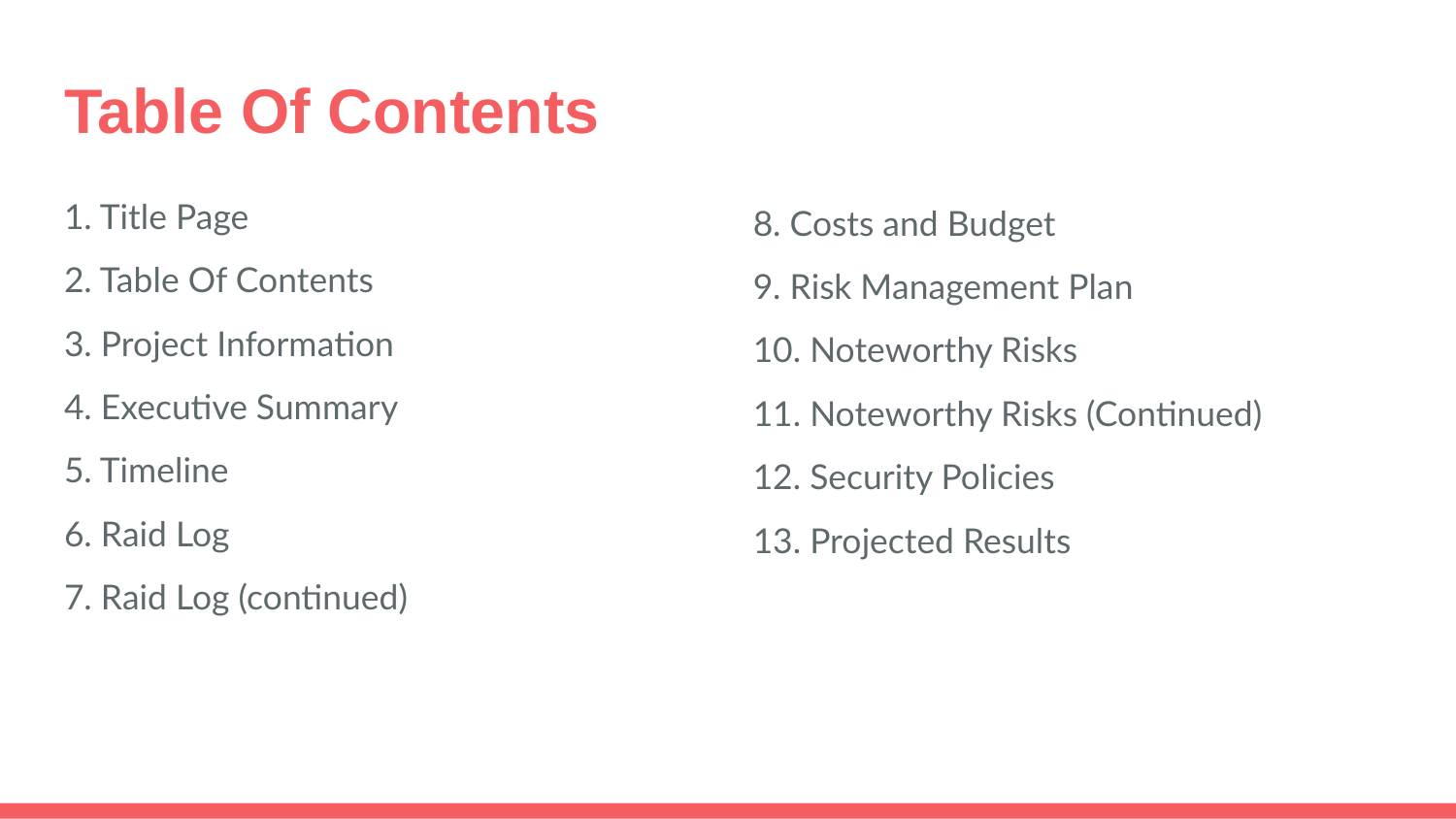

# Table Of Contents
1. Title Page
2. Table Of Contents
3. Project Information
4. Executive Summary
5. Timeline
6. Raid Log
7. Raid Log (continued)
8. Costs and Budget
9. Risk Management Plan
10. Noteworthy Risks
11. Noteworthy Risks (Continued)
12. Security Policies
13. Projected Results